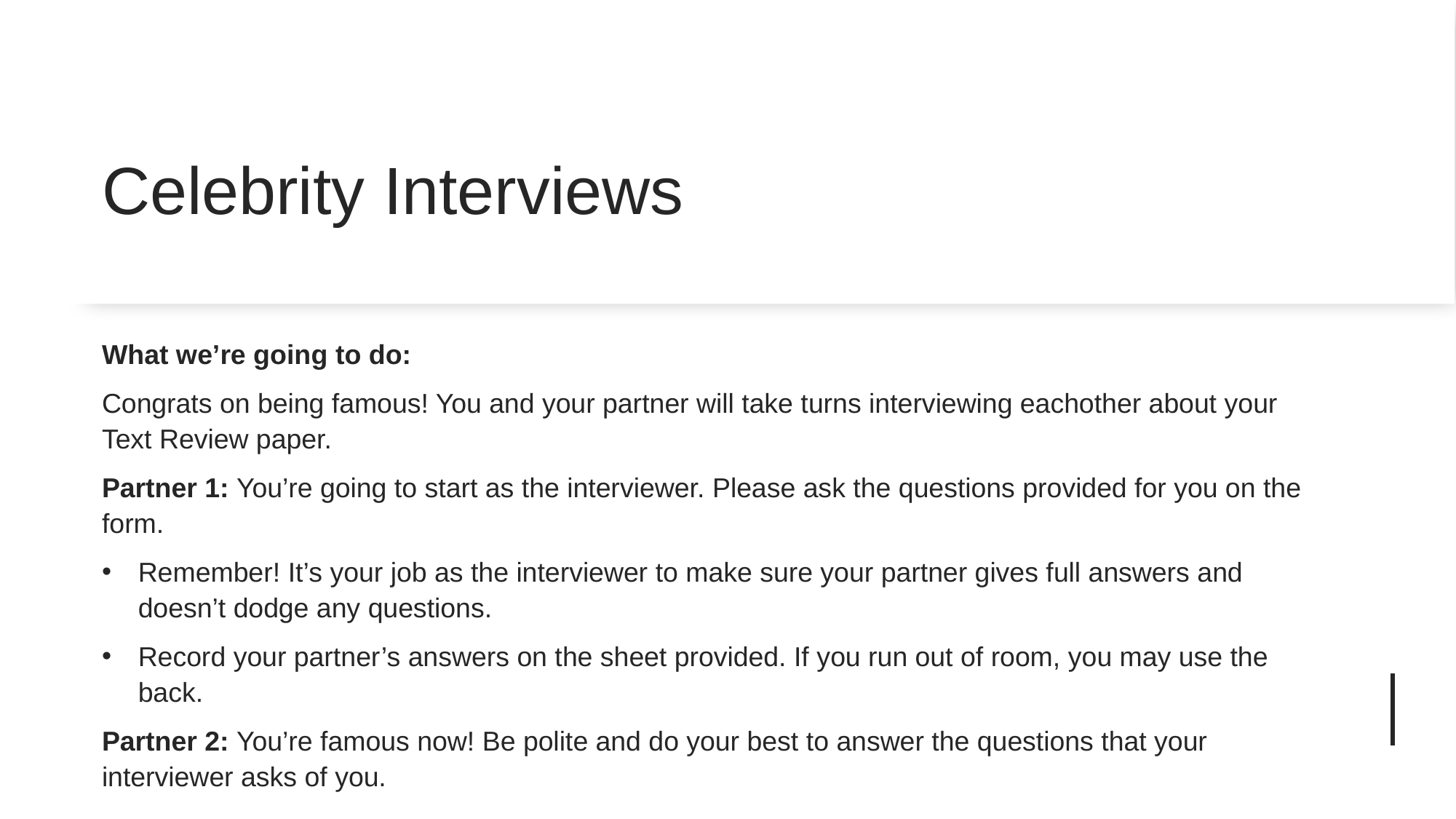

# Celebrity Interviews
What we’re going to do:
Congrats on being famous! You and your partner will take turns interviewing eachother about your Text Review paper.
Partner 1: You’re going to start as the interviewer. Please ask the questions provided for you on the form.
Remember! It’s your job as the interviewer to make sure your partner gives full answers and doesn’t dodge any questions.
Record your partner’s answers on the sheet provided. If you run out of room, you may use the back.
Partner 2: You’re famous now! Be polite and do your best to answer the questions that your interviewer asks of you.